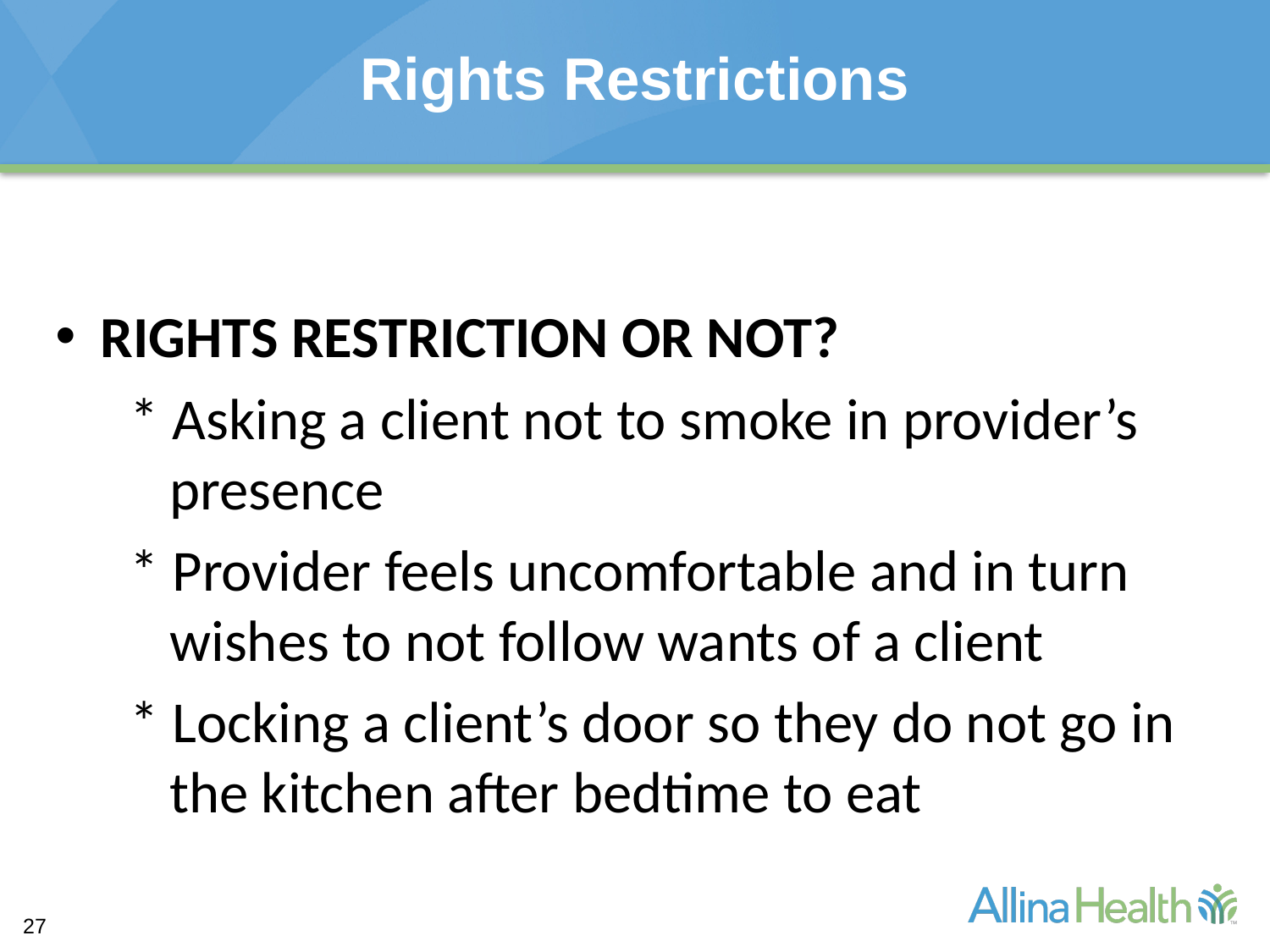

# Rights Restrictions

RIGHTS RESTRICTION OR NOT?
	* Asking a client not to smoke in provider’s 		   presence
	* Provider feels uncomfortable and in turn 	  	   wishes to not follow wants of a client
	* Locking a client’s door so they do not go in 	   the kitchen after bedtime to eat

27